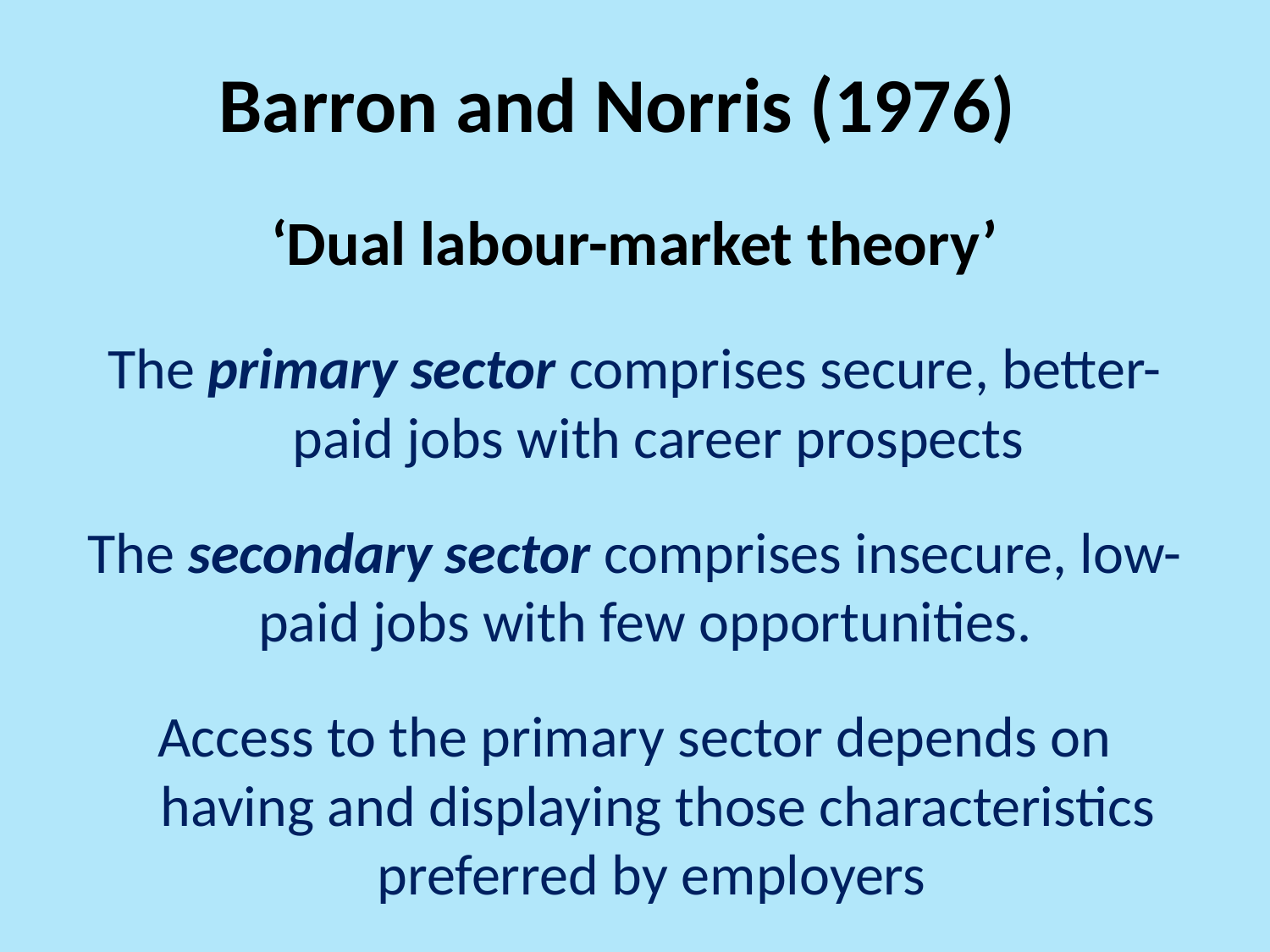

# Barron and Norris (1976)
‘Dual labour-market theory’

The primary sector comprises secure, better-paid jobs with career prospects

The secondary sector comprises insecure, low-paid jobs with few opportunities.

Access to the primary sector depends on having and displaying those characteristics preferred by employers